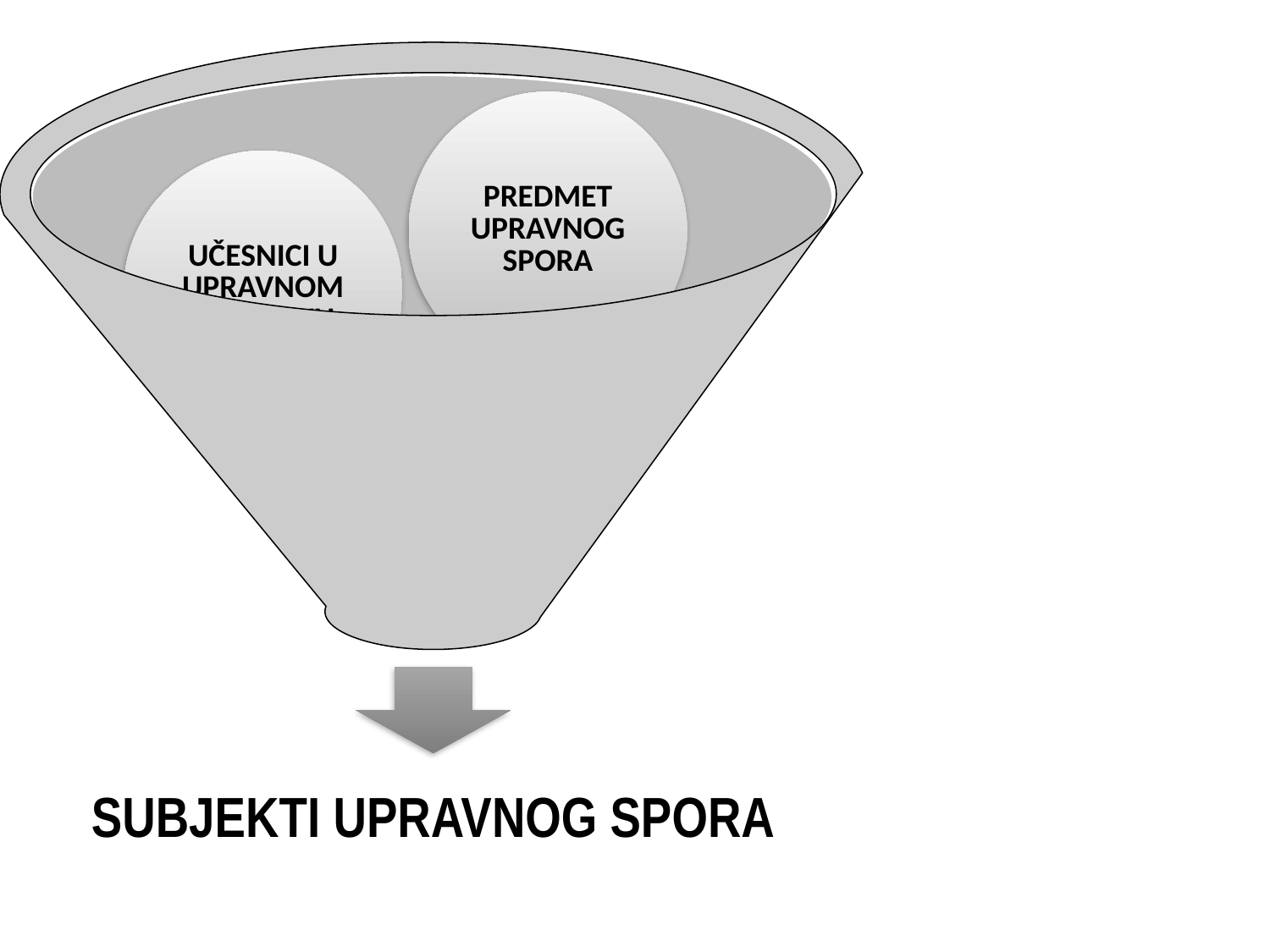

PREDMET UPRAVNOG SPORA
UČESNICI U UPRAVNOM POSTUPKU
SUD NADLEŽAN ZA VOĐENJE POSTUPKA
SUBJEKTI UPRAVNOG SPORA